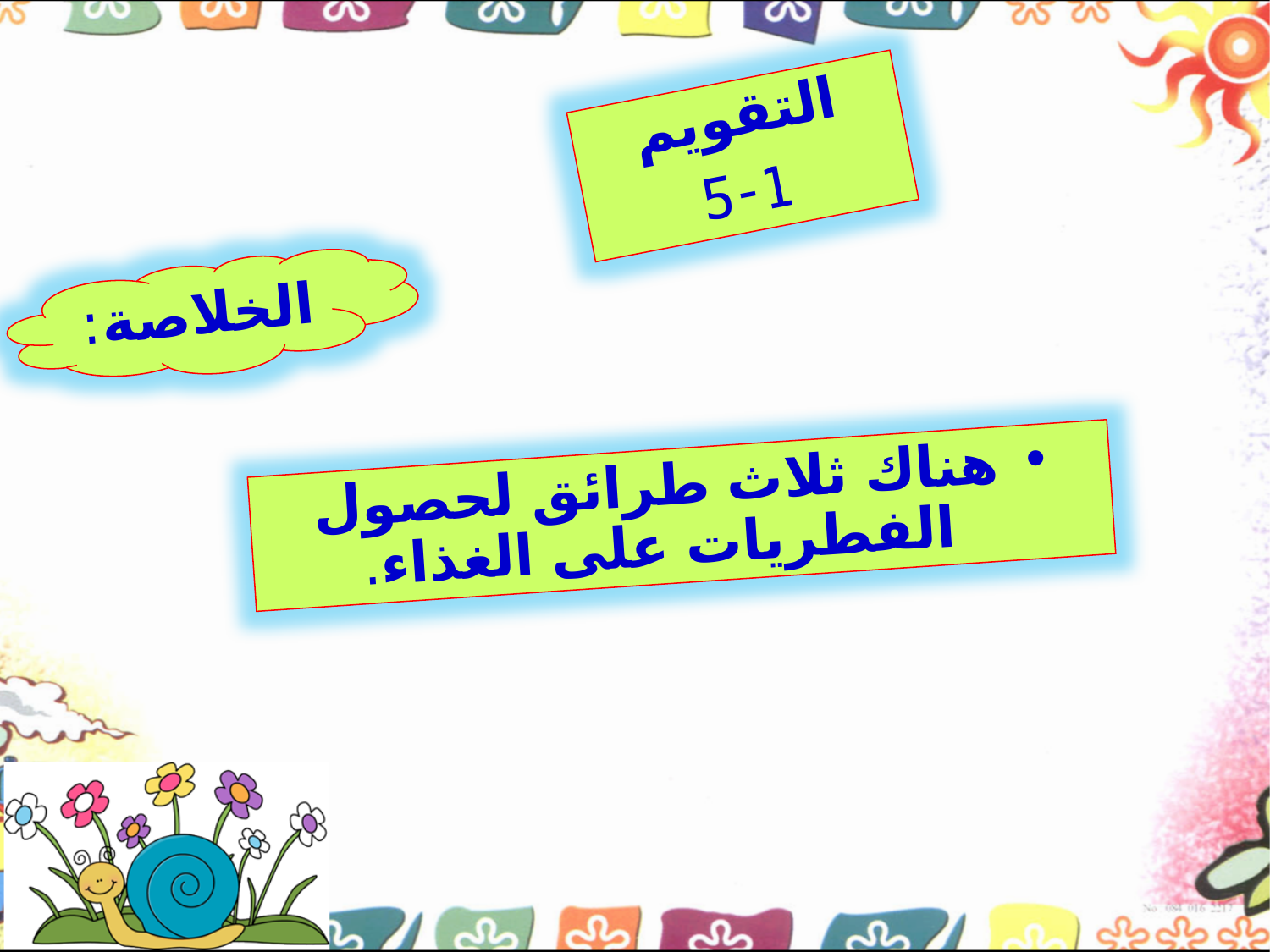

التقويم
5-1
الخلاصة:
هناك ثلاث طرائق لحصول الفطريات على الغذاء.